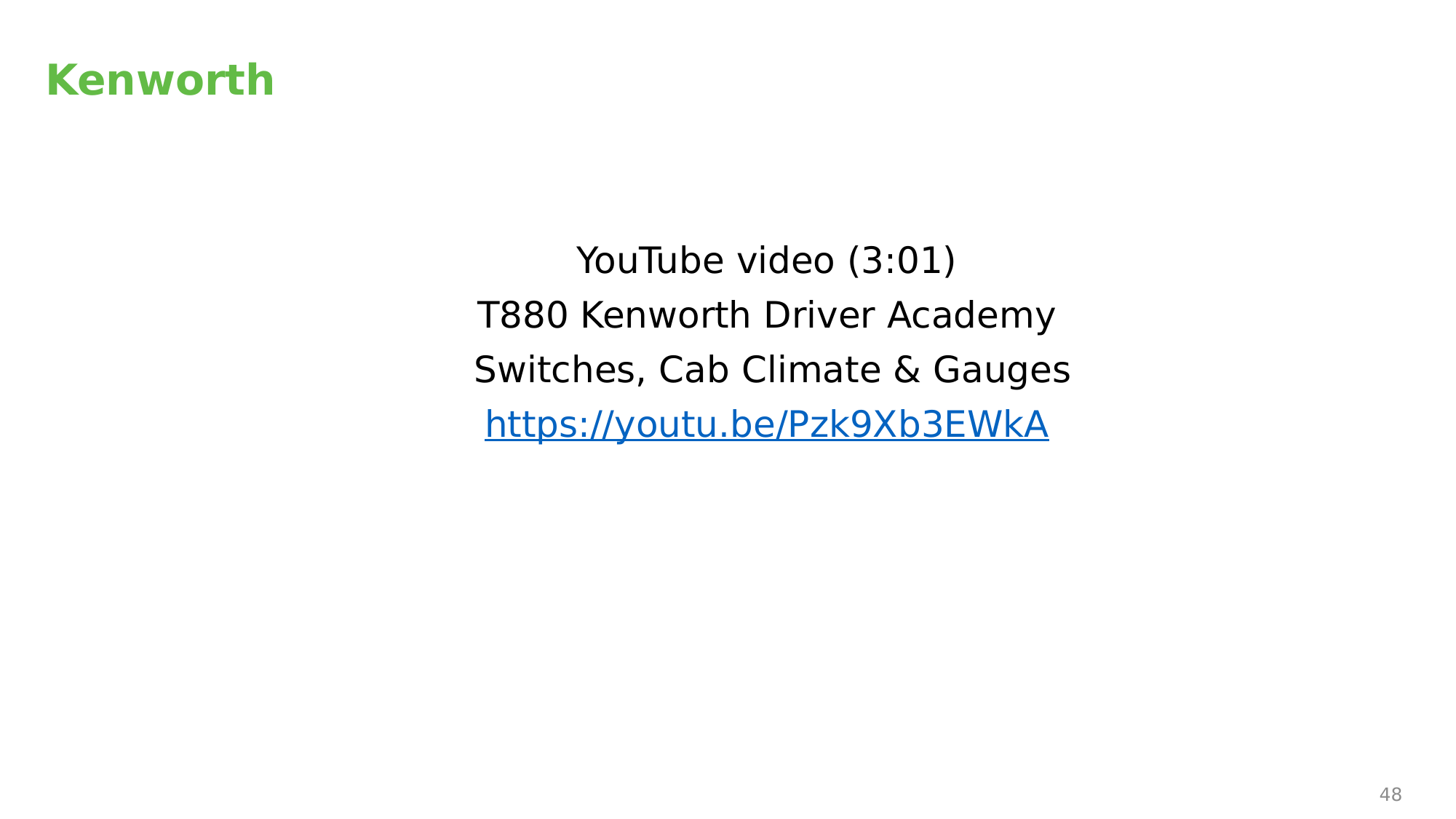

# Kenworth
YouTube video (3:01)
T880 Kenworth Driver Academy
 Switches, Cab Climate & Gauges
https://youtu.be/Pzk9Xb3EWkA

48